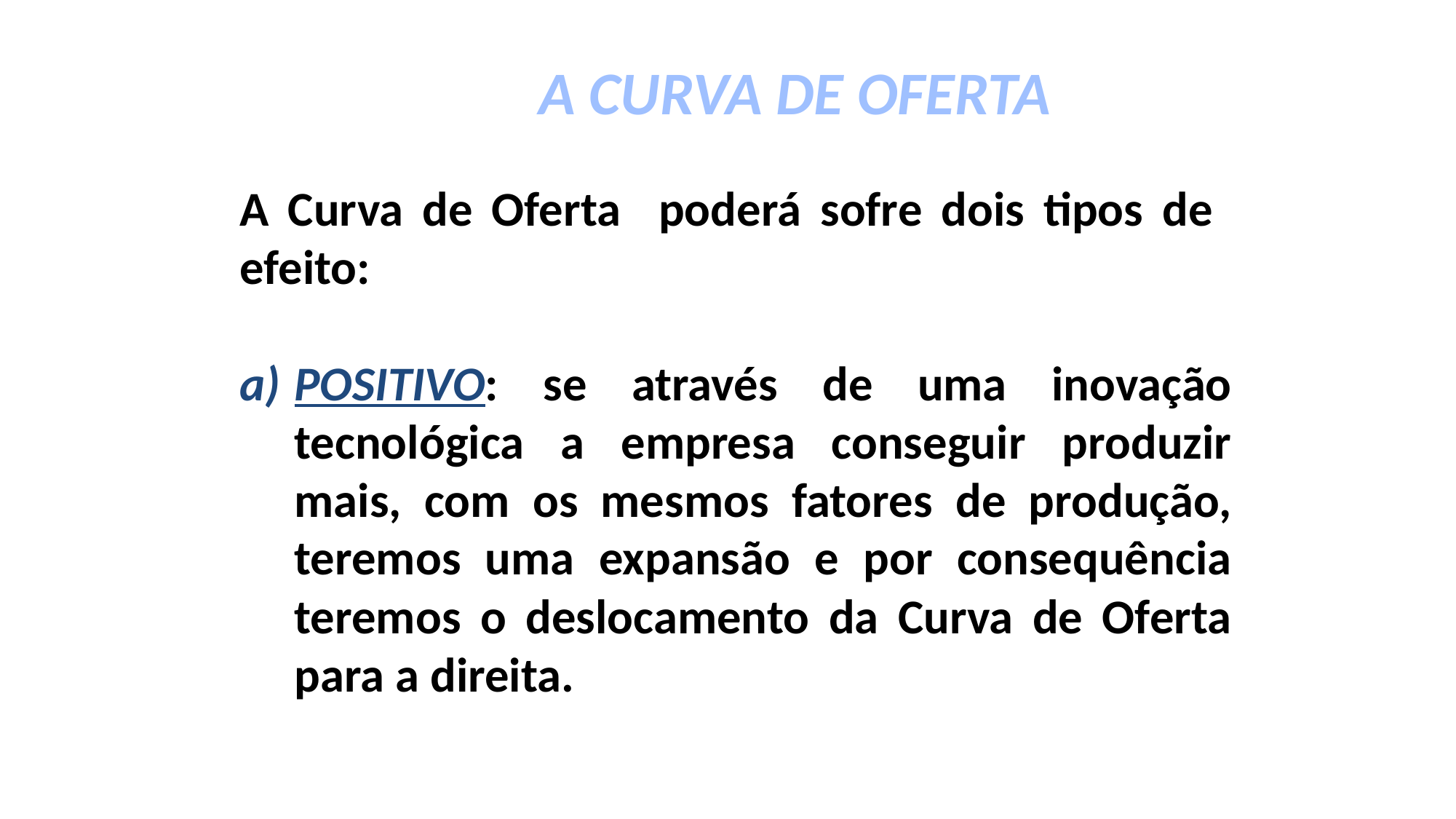

A CURVA DE OFERTA

A Curva de Oferta  poderá sofre dois tipos de  efeito:

POSITIVO: se através de uma inovação tecnológica a empresa conseguir produzir mais, com os mesmos fatores de produção, teremos uma expansão e por consequência teremos o deslocamento da Curva de Oferta para a direita.